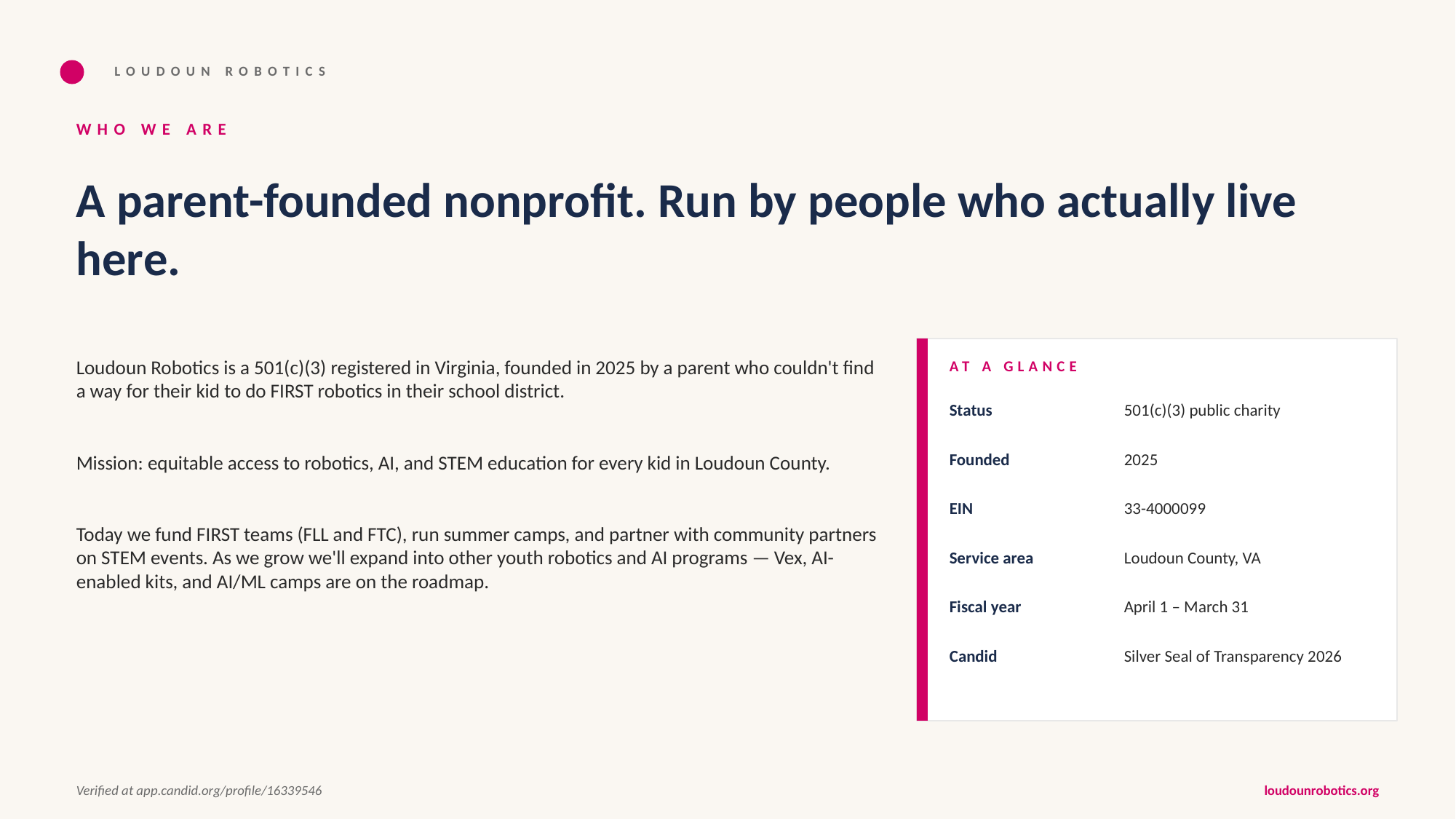

LOUDOUN ROBOTICS

WHO WE ARE
A parent-founded nonprofit. Run by people who actually live here.

Loudoun Robotics is a 501(c)(3) registered in Virginia, founded in 2025 by a parent who couldn't find a way for their kid to do FIRST robotics in their school district.

Mission: equitable access to robotics, AI, and STEM education for every kid in Loudoun County.

Today we fund FIRST teams (FLL and FTC), run summer camps, and partner with community partners on STEM events. As we grow we'll expand into other youth robotics and AI programs — Vex, AI-enabled kits, and AI/ML camps are on the roadmap.
AT A GLANCE
Status
501(c)(3) public charity
Founded
2025
EIN
33-4000099
Service area
Loudoun County, VA
Fiscal year
April 1 – March 31
Candid
Silver Seal of Transparency 2026
Verified at app.candid.org/profile/16339546
loudounrobotics.org